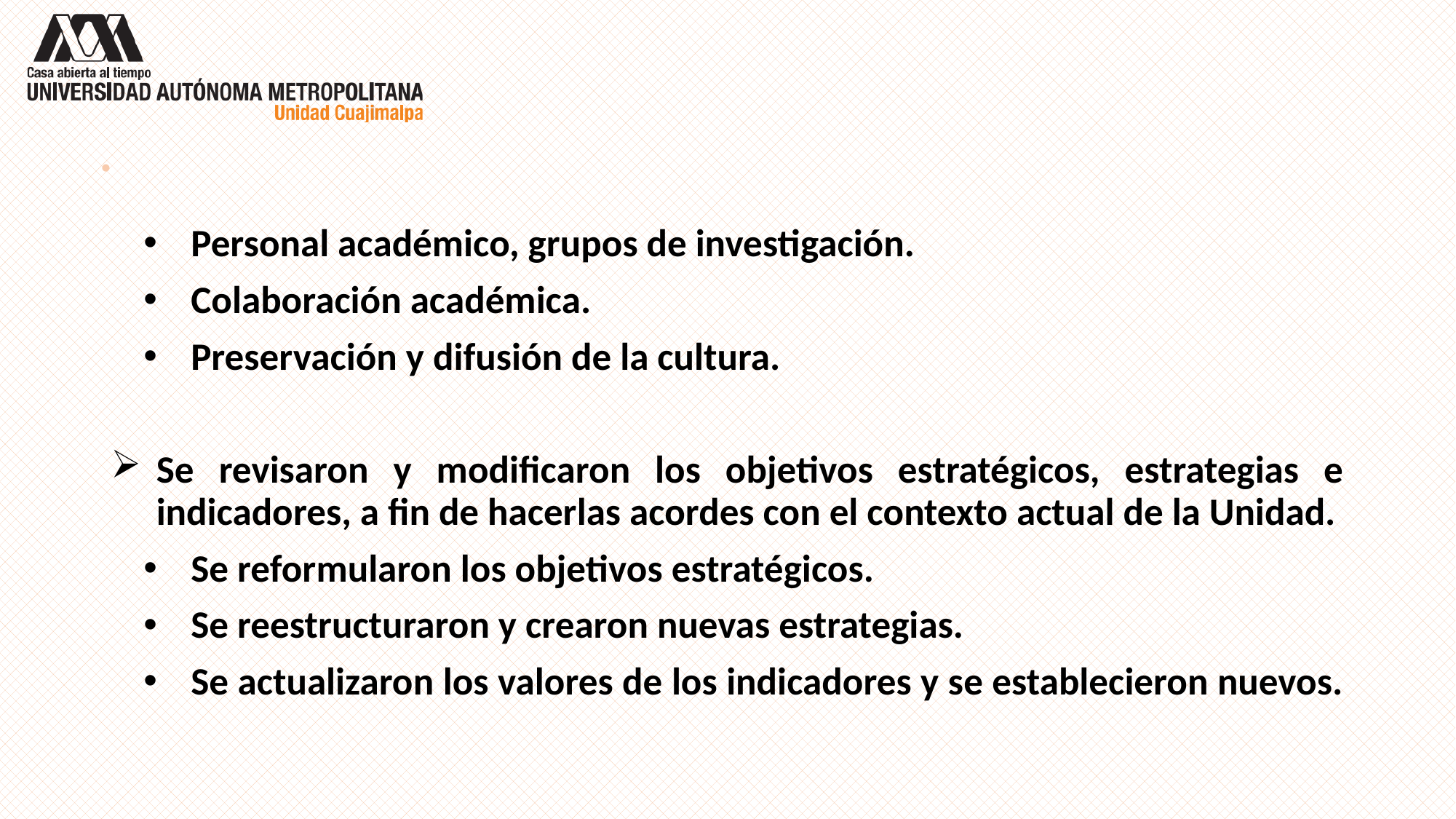

# .
Personal académico, grupos de investigación.
Colaboración académica.
Preservación y difusión de la cultura.

Se revisaron y modificaron los objetivos estratégicos, estrategias e indicadores, a fin de hacerlas acordes con el contexto actual de la Unidad.
Se reformularon los objetivos estratégicos.
Se reestructuraron y crearon nuevas estrategias.
Se actualizaron los valores de los indicadores y se establecieron nuevos.